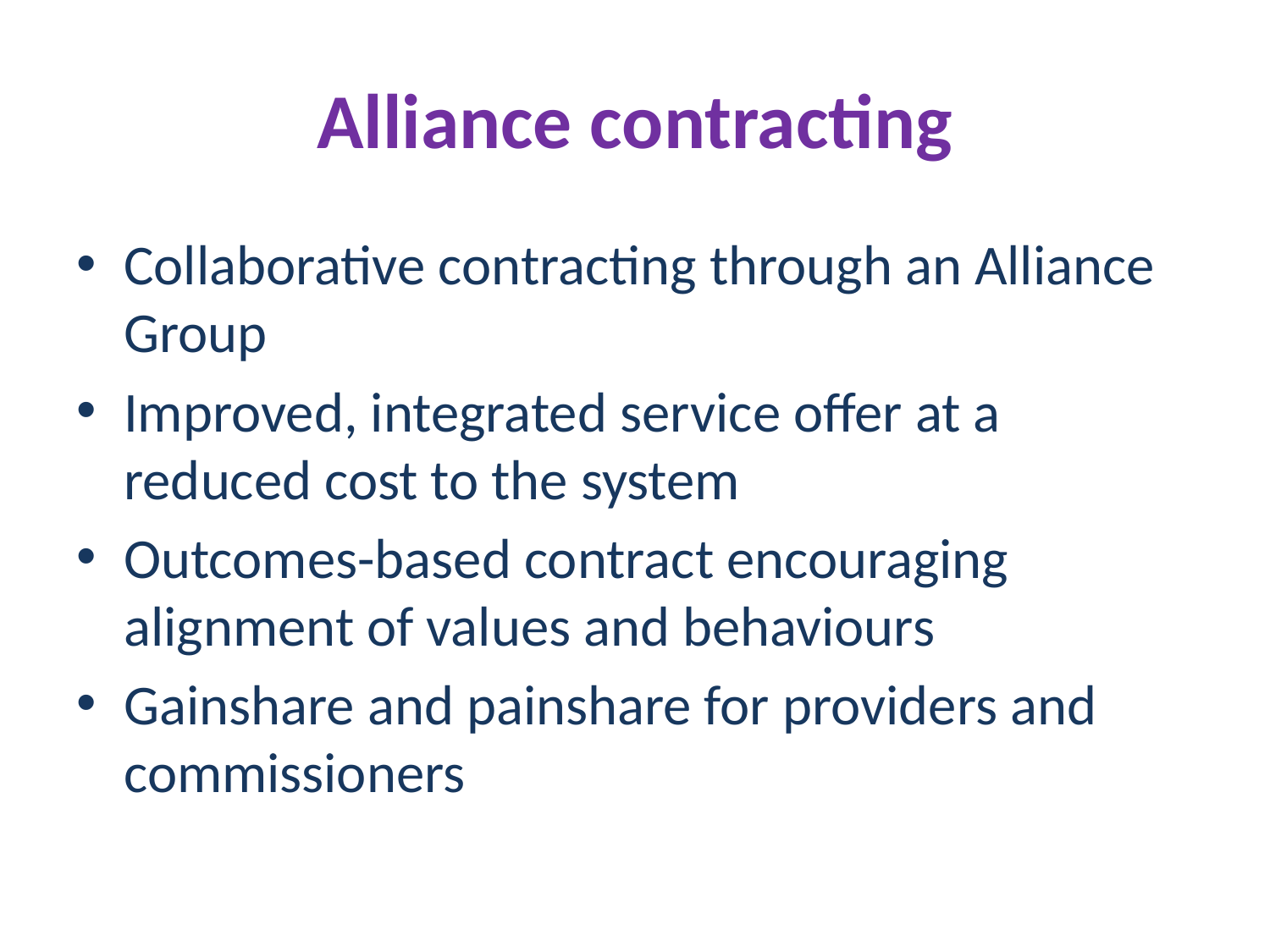

# Alliance contracting
Collaborative contracting through an Alliance Group
Improved, integrated service offer at a reduced cost to the system
Outcomes-based contract encouraging alignment of values and behaviours
Gainshare and painshare for providers and commissioners